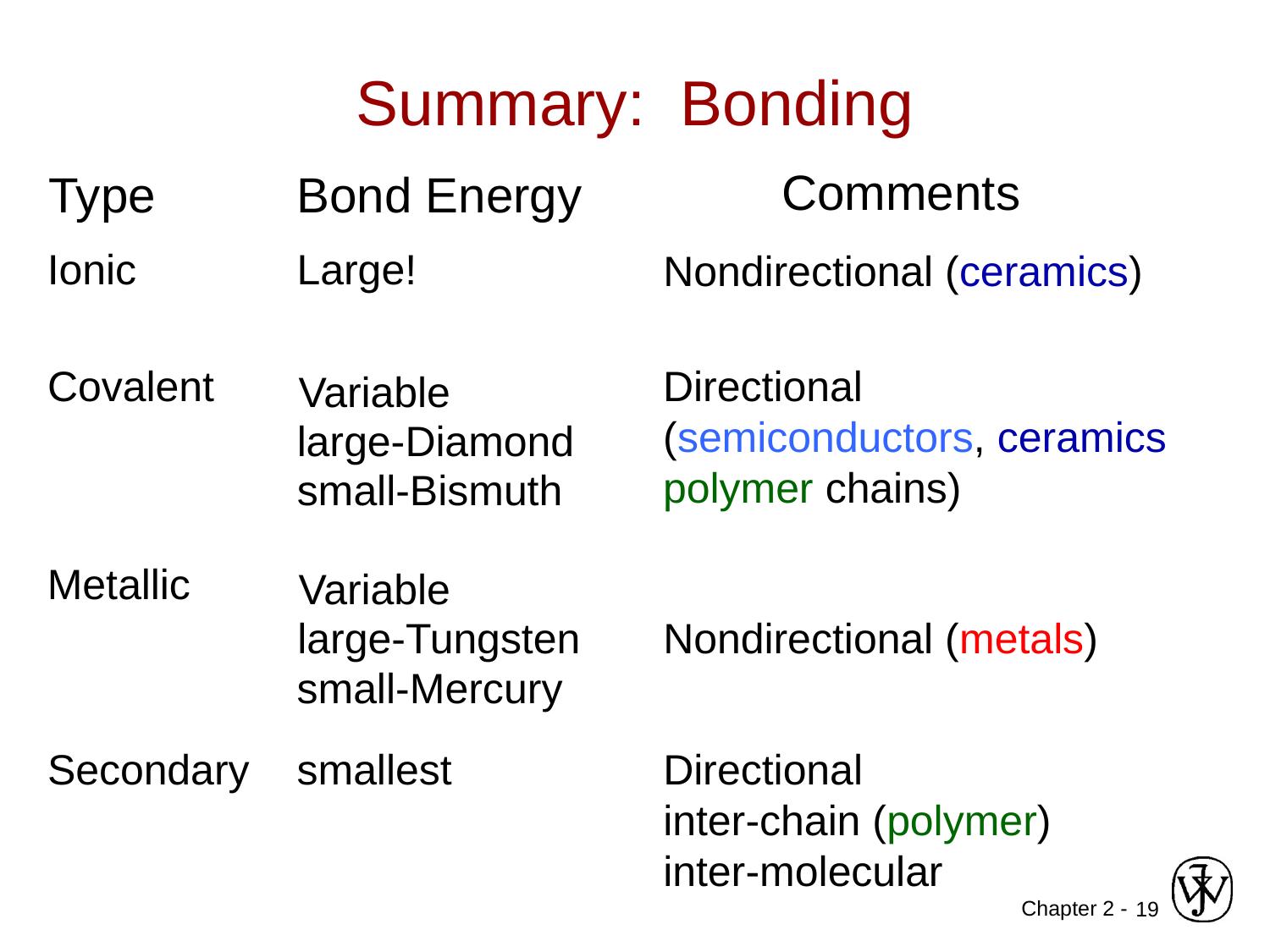

Summary:  Bonding
Comments
Type
Bond Energy

Ionic
Large!
Nondirectional (ceramics)
Directional
(semiconductors, ceramics
polymer chains)
Covalent
Variable
large-Diamond
small-Bismuth
Metallic
Variable
large-Tungsten
Nondirectional (metals)
small-Mercury
Secondary
smallest
Directional
inter-chain (polymer)
inter-molecular
19